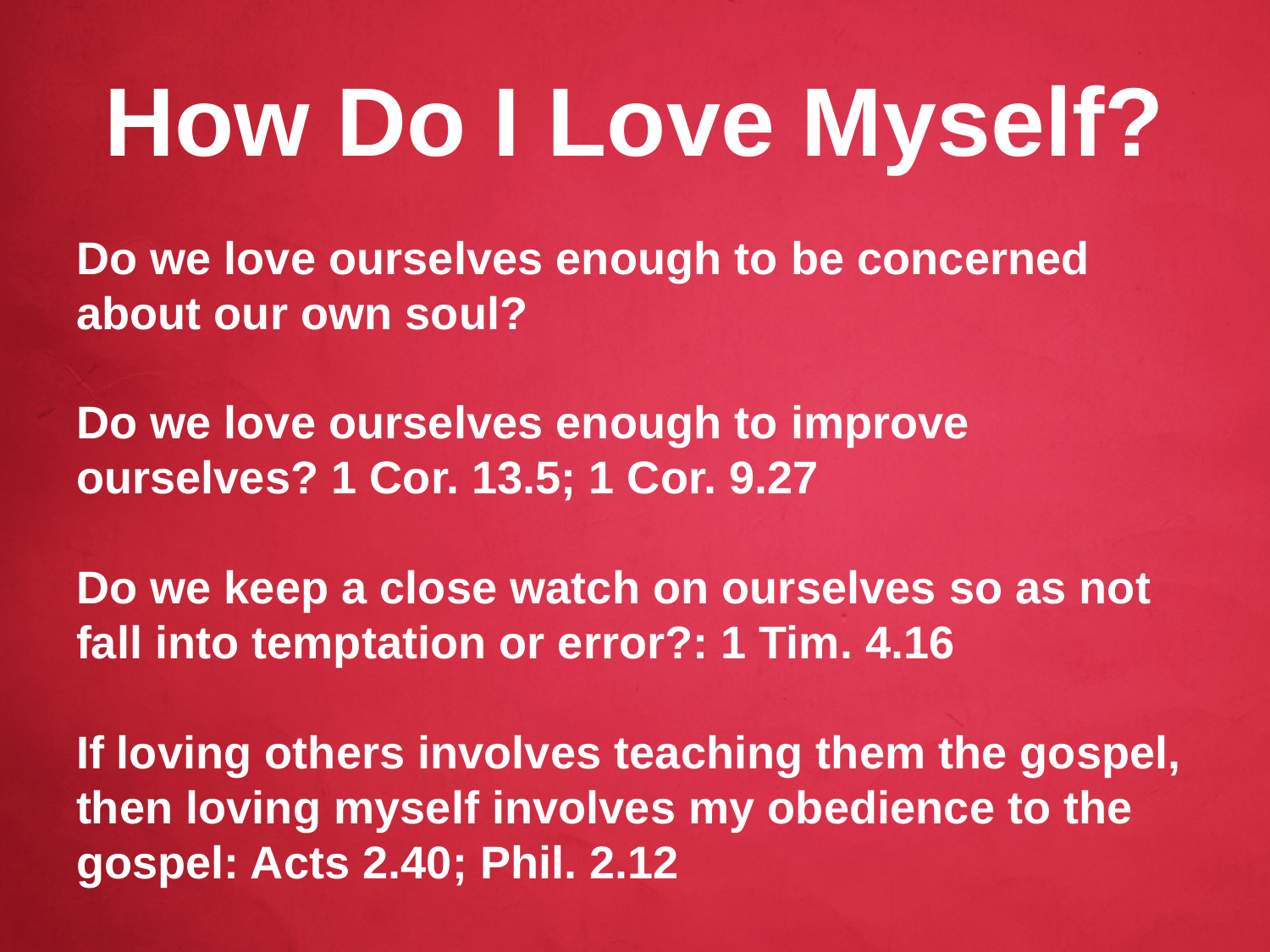

# How Do I Love Myself?
Do we love ourselves enough to be concerned about our own soul?

Do we love ourselves enough to improve ourselves? 1 Cor. 13.5; 1 Cor. 9.27

Do we keep a close watch on ourselves so as not fall into temptation or error?: 1 Tim. 4.16

If loving others involves teaching them the gospel, then loving myself involves my obedience to the gospel: Acts 2.40; Phil. 2.12